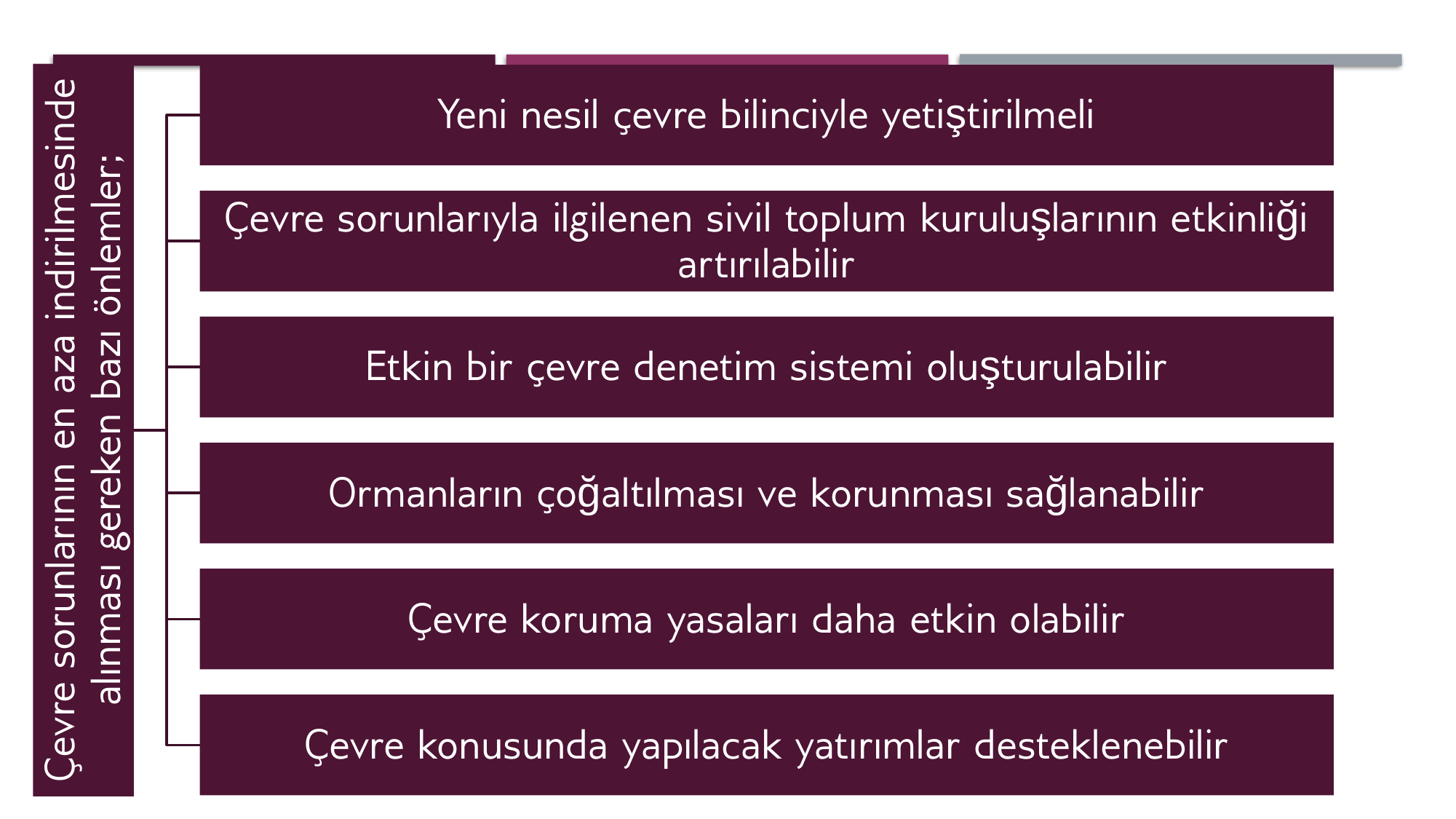

Çevre sorunlarının en aza indirilmesinde alınması gereken bazı önlemler;
Yeni nesil çevre bilinciyle yetiştirilmeli
Çevre sorunlarıyla ilgilenen sivil toplum kuruluşlarının etkinliği artırılabilir
Etkin bir çevre denetim sistemi oluşturulabilir
Ormanların çoğaltılması ve korunması sağlanabilir
Çevre koruma yasaları daha etkin olabilir
Çevre konusunda yapılacak yatırımlar desteklenebilir